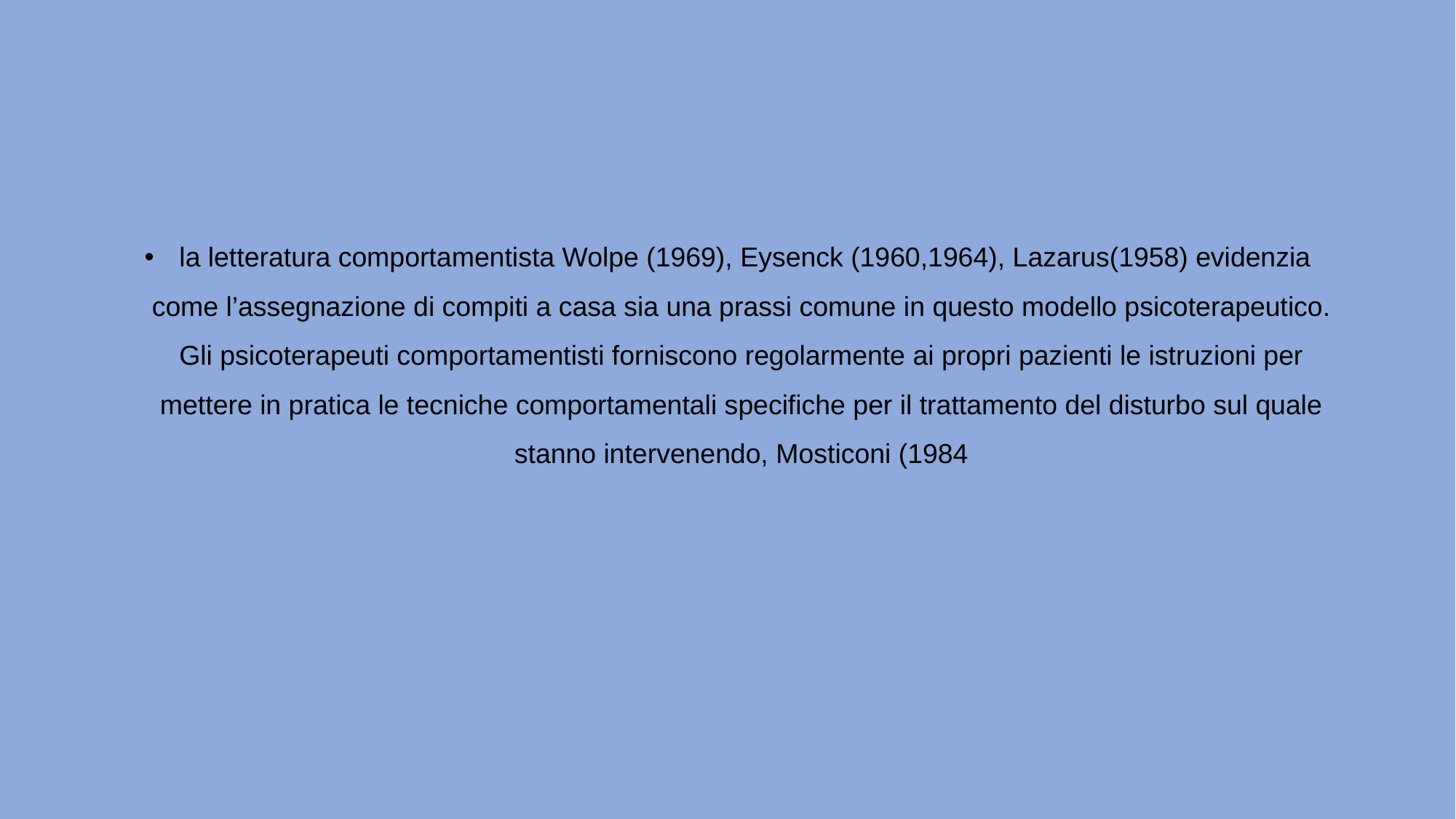

#
 la letteratura comportamentista Wolpe (1969), Eysenck (1960,1964), Lazarus(1958) evidenzia come l’assegnazione di compiti a casa sia una prassi comune in questo modello psicoterapeutico. Gli psicoterapeuti comportamentisti forniscono regolarmente ai propri pazienti le istruzioni per mettere in pratica le tecniche comportamentali specifiche per il trattamento del disturbo sul quale stanno intervenendo, Mosticoni (1984